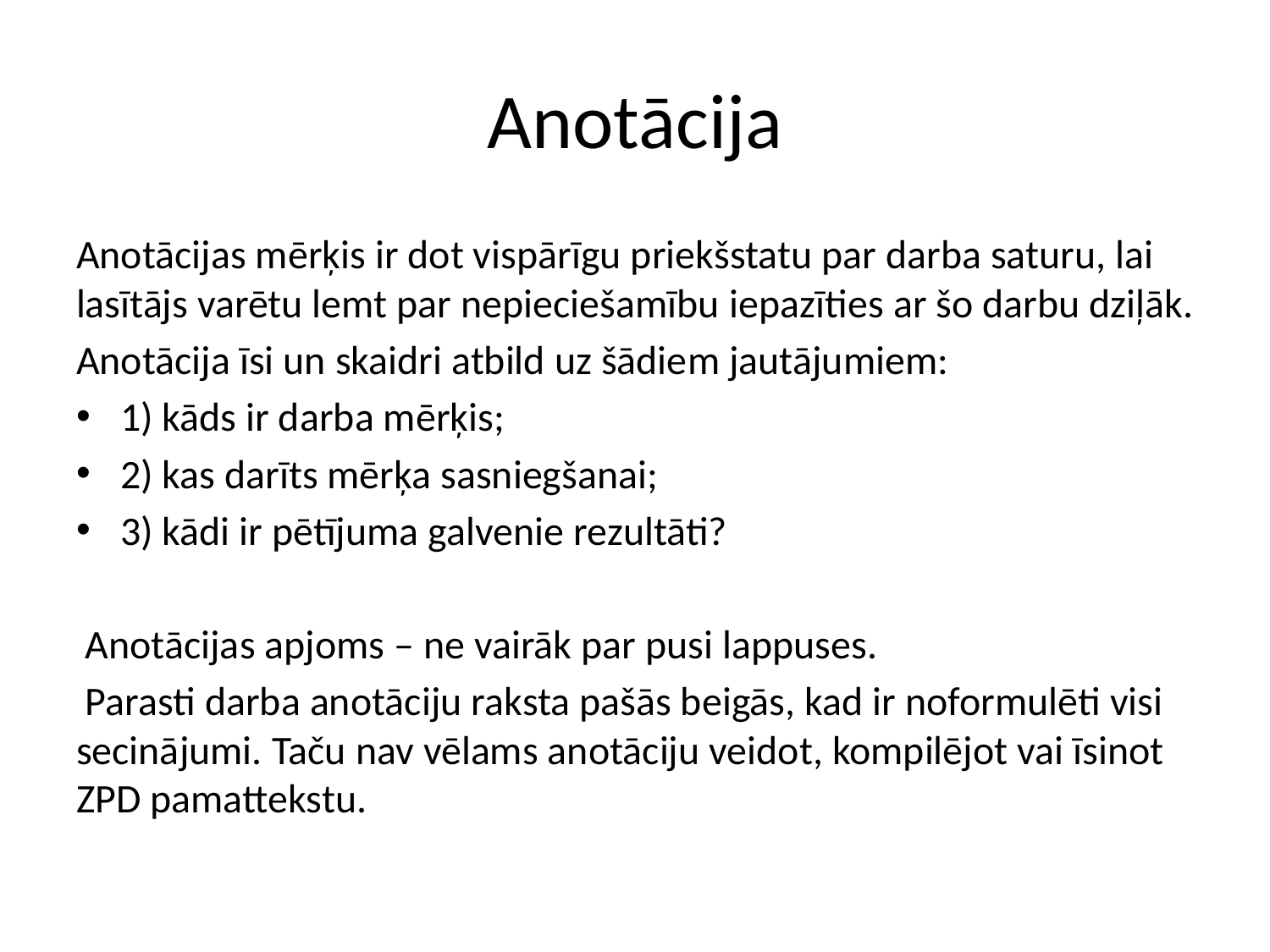

# Anotācija
Anotācijas mērķis ir dot vispārīgu priekšstatu par darba saturu, lai lasītājs varētu lemt par nepieciešamību iepazīties ar šo darbu dziļāk.
Anotācija īsi un skaidri atbild uz šādiem jautājumiem:
1) kāds ir darba mērķis;
2) kas darīts mērķa sasniegšanai;
3) kādi ir pētījuma galvenie rezultāti?

 Anotācijas apjoms – ne vairāk par pusi lappuses.
 Parasti darba anotāciju raksta pašās beigās, kad ir noformulēti visi secinājumi. Taču nav vēlams anotāciju veidot, kompilējot vai īsinot ZPD pamattekstu.